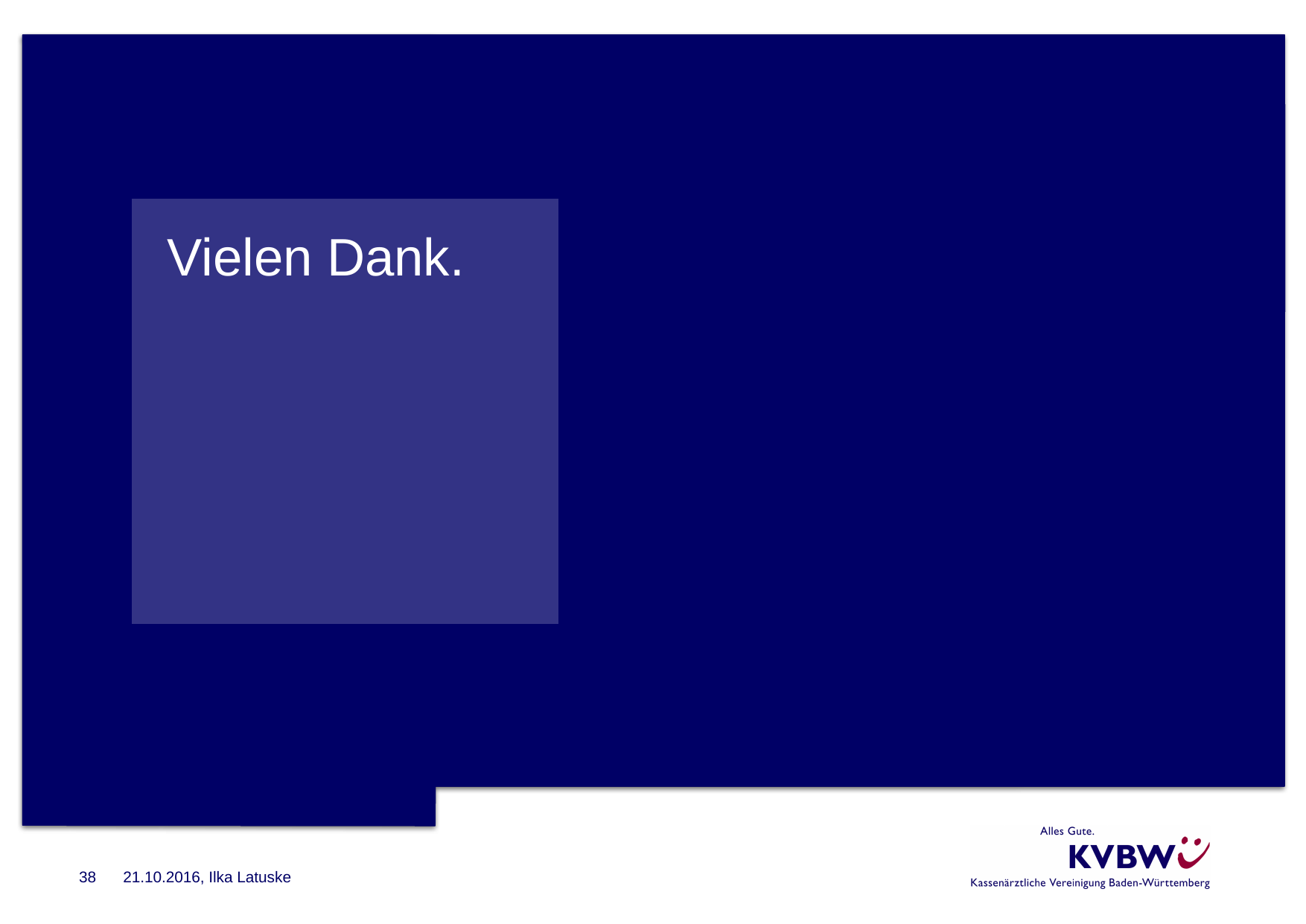

# Vielen Dank.
38
21.10.2016, Ilka Latuske